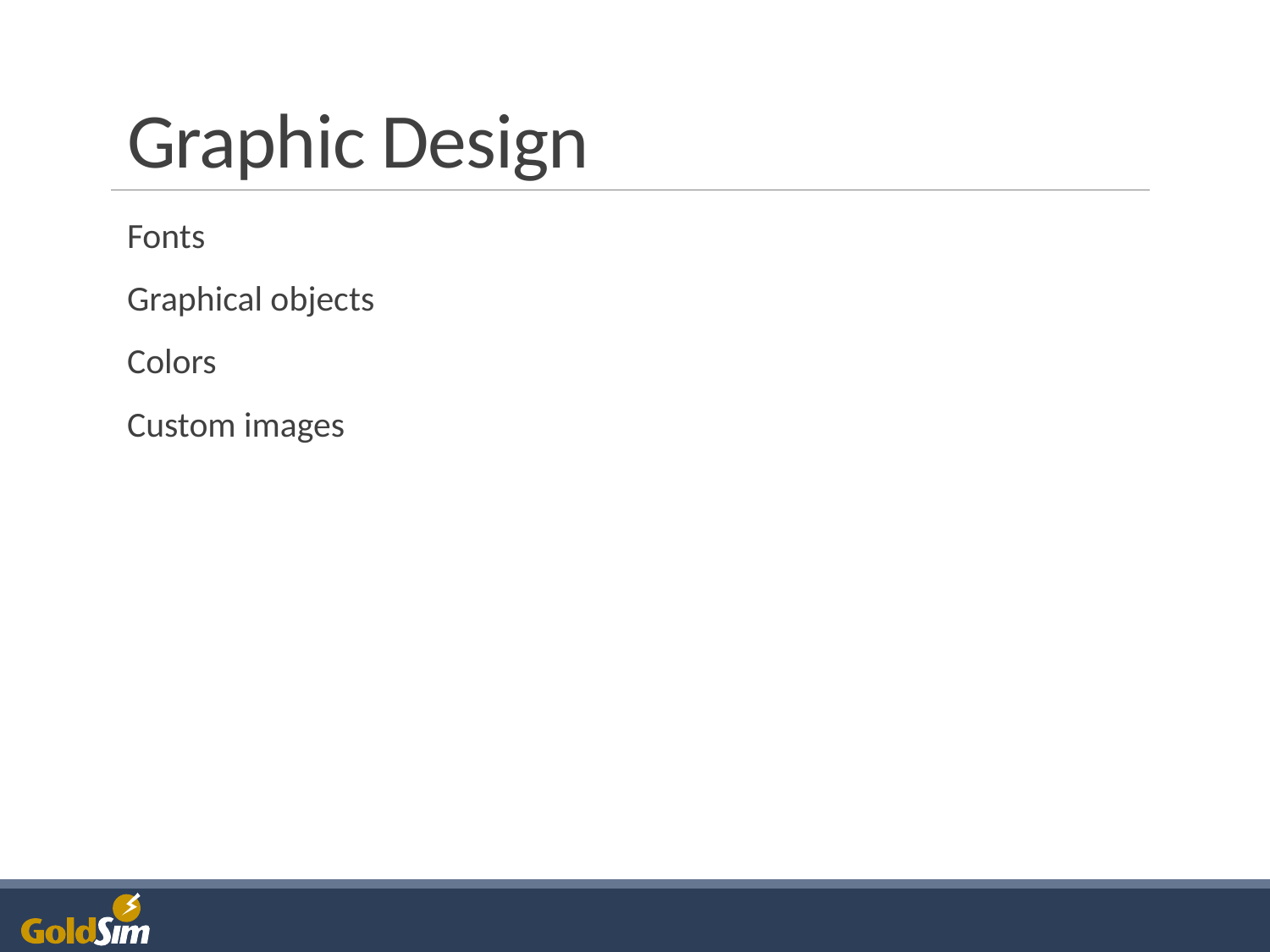

# Graphic Design
Fonts
Graphical objects
Colors
Custom images